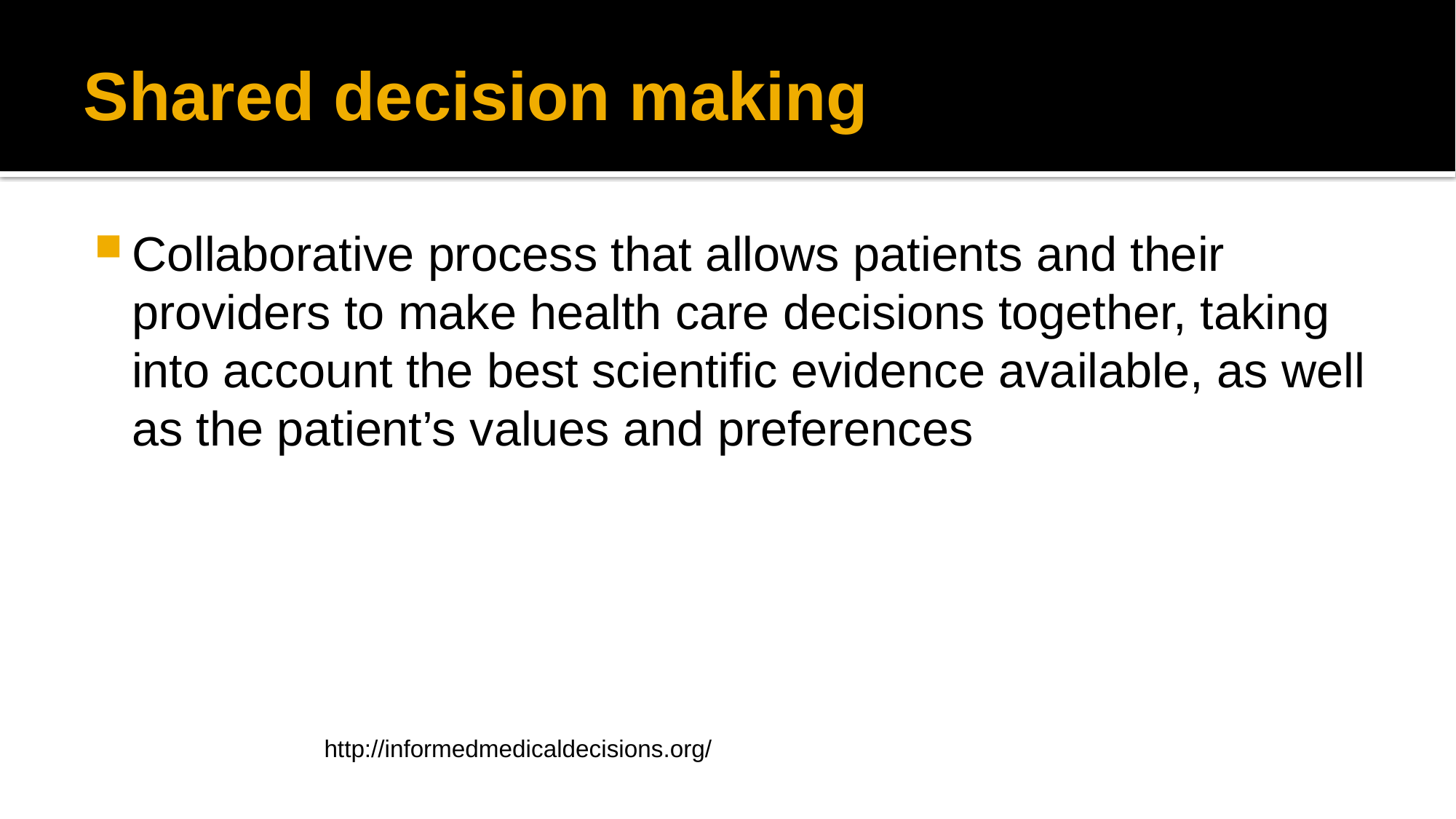

# Shared decision making
Collaborative process that allows patients and their providers to make health care decisions together, taking into account the best scientific evidence available, as well as the patient’s values and preferences
http://informedmedicaldecisions.org/